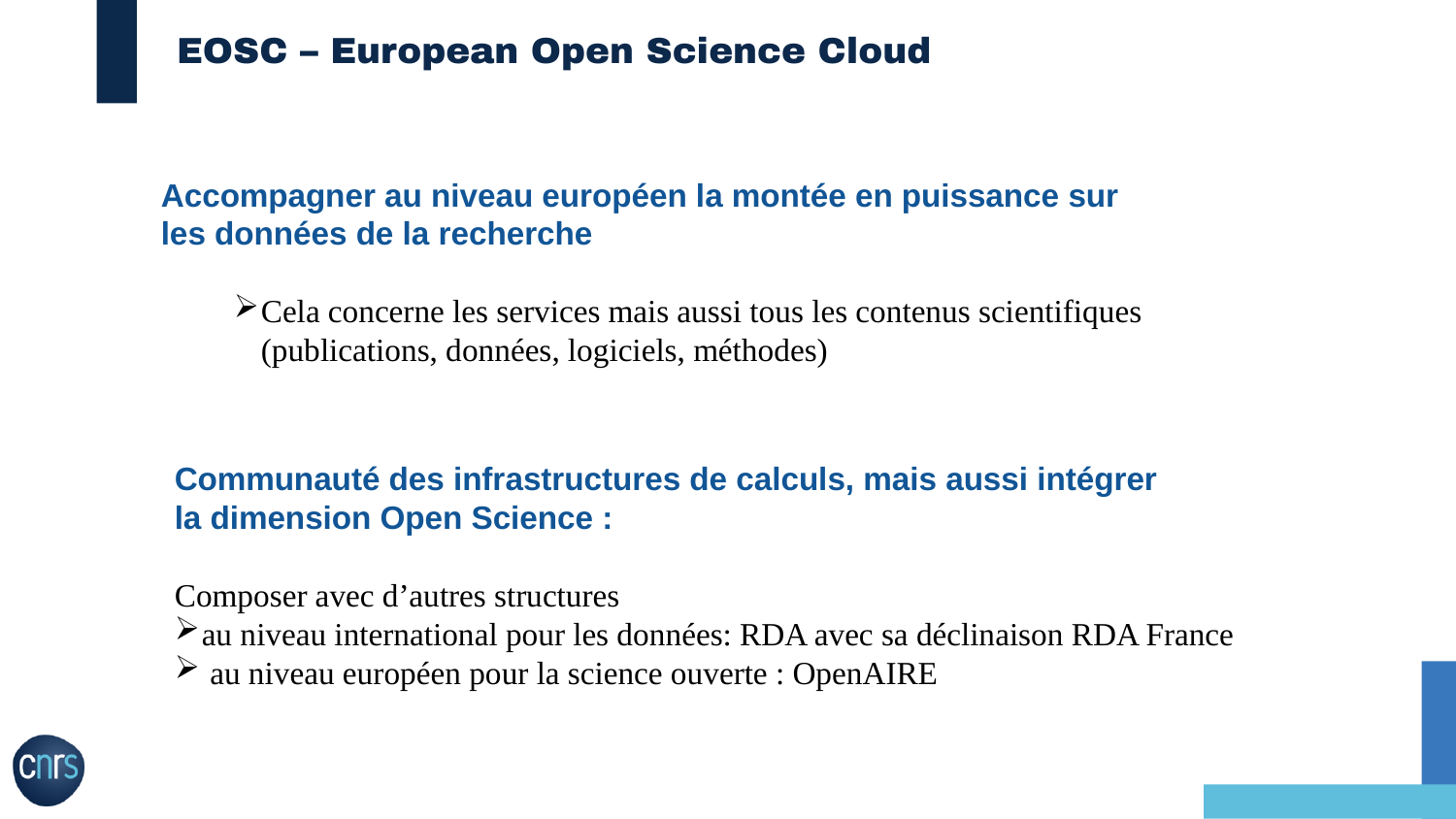

# EOSC – European Open Science Cloud
Accompagner au niveau européen la montée en puissance sur les données de la recherche

Cela concerne les services mais aussi tous les contenus scientifiques (publications, données, logiciels, méthodes)
Communauté des infrastructures de calculs, mais aussi intégrer
la dimension Open Science :

Composer avec d’autres structures
au niveau international pour les données: RDA avec sa déclinaison RDA France
 au niveau européen pour la science ouverte : OpenAIRE